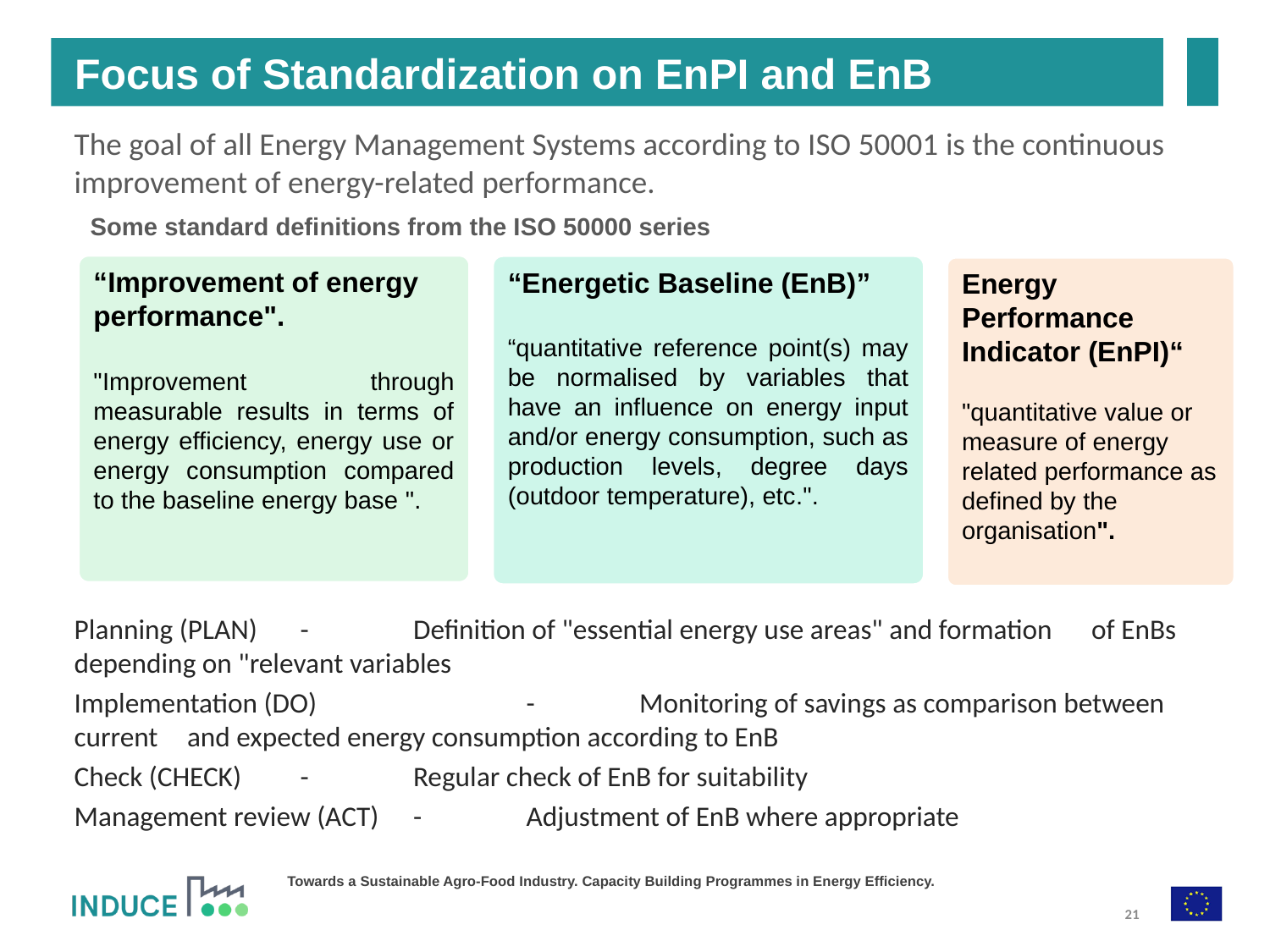

Focus of Standardization on EnPI and EnB
The goal of all Energy Management Systems according to ISO 50001 is the continuous improvement of energy-related performance.

Planning (PLAN) 							-	Definition of "essential energy use areas" and formation 																	of EnBs depending on "relevant variables
Implementation (DO) 			 		-  	Monitoring of savings as comparison between current 																		and expected energy consumption according to EnB
Check (CHECK) 								- 	Regular check of EnB for suitability
Management review (ACT) 			- 	Adjustment of EnB where appropriate

Some standard definitions from the ISO 50000 series
“Improvement of energy performance".

"Improvement through measurable results in terms of energy efficiency, energy use or energy consumption compared to the baseline energy base ".
“Energetic Baseline (EnB)”

“quantitative reference point(s) may be normalised by variables that have an influence on energy input and/or energy consumption, such as production levels, degree days (outdoor temperature), etc.".
Energy Performance Indicator (EnPI)“

"quantitative value or measure of energy related performance as defined by the organisation".
21